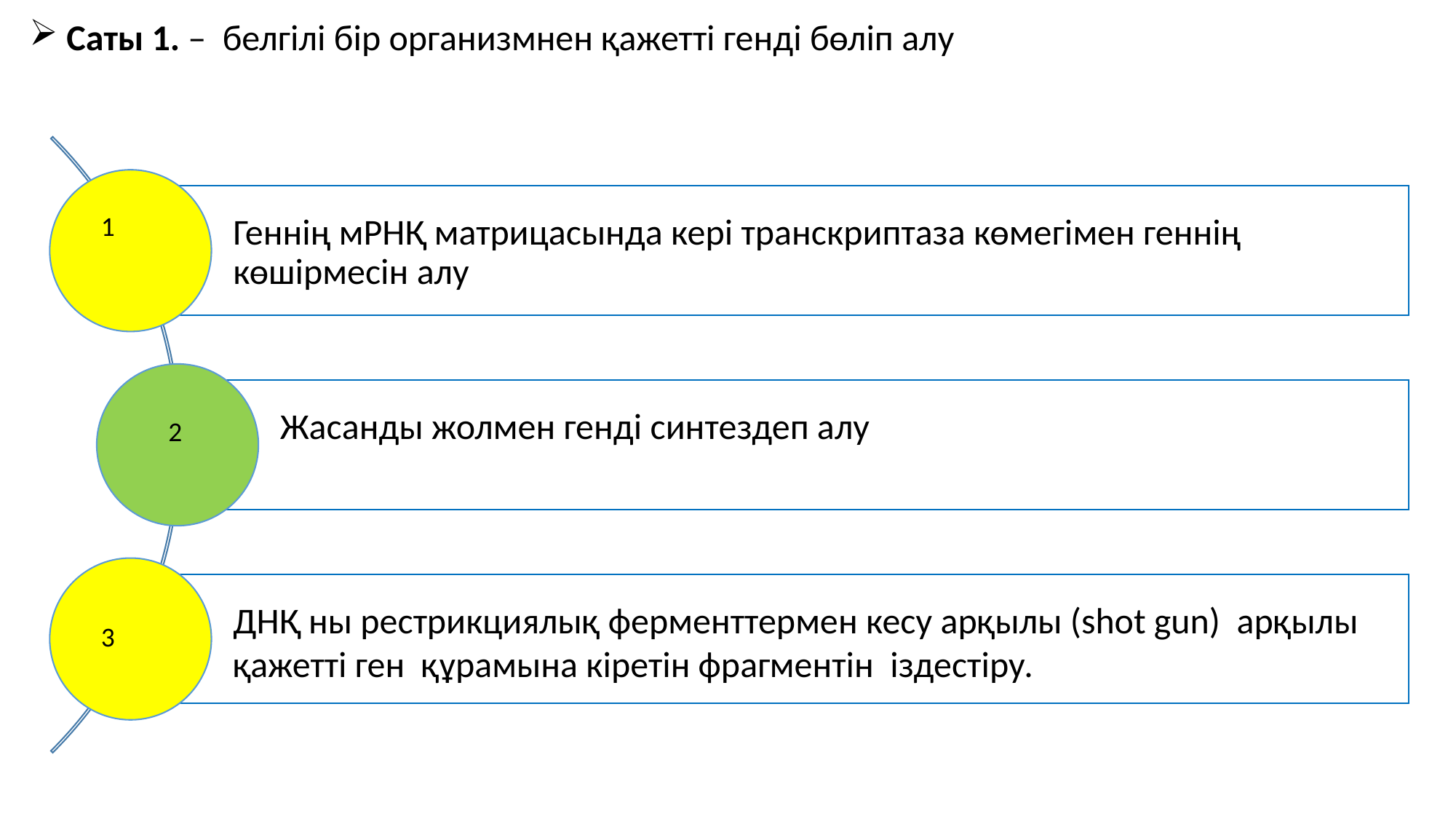

Саты 1. –  белгілі бір организмнен қажетті генді бөліп алу

Геннің мРНҚ матрицасында кері транскриптаза көмегімен геннің көшірмесін алу

Жасанды жолмен генді синтездеп алу

ДНҚ ны рестрикциялық ферменттермен кесу арқылы (shot gun)  арқылы қажетті ген  құрамына кіретін фрагментін  іздестіру.

1
2
3